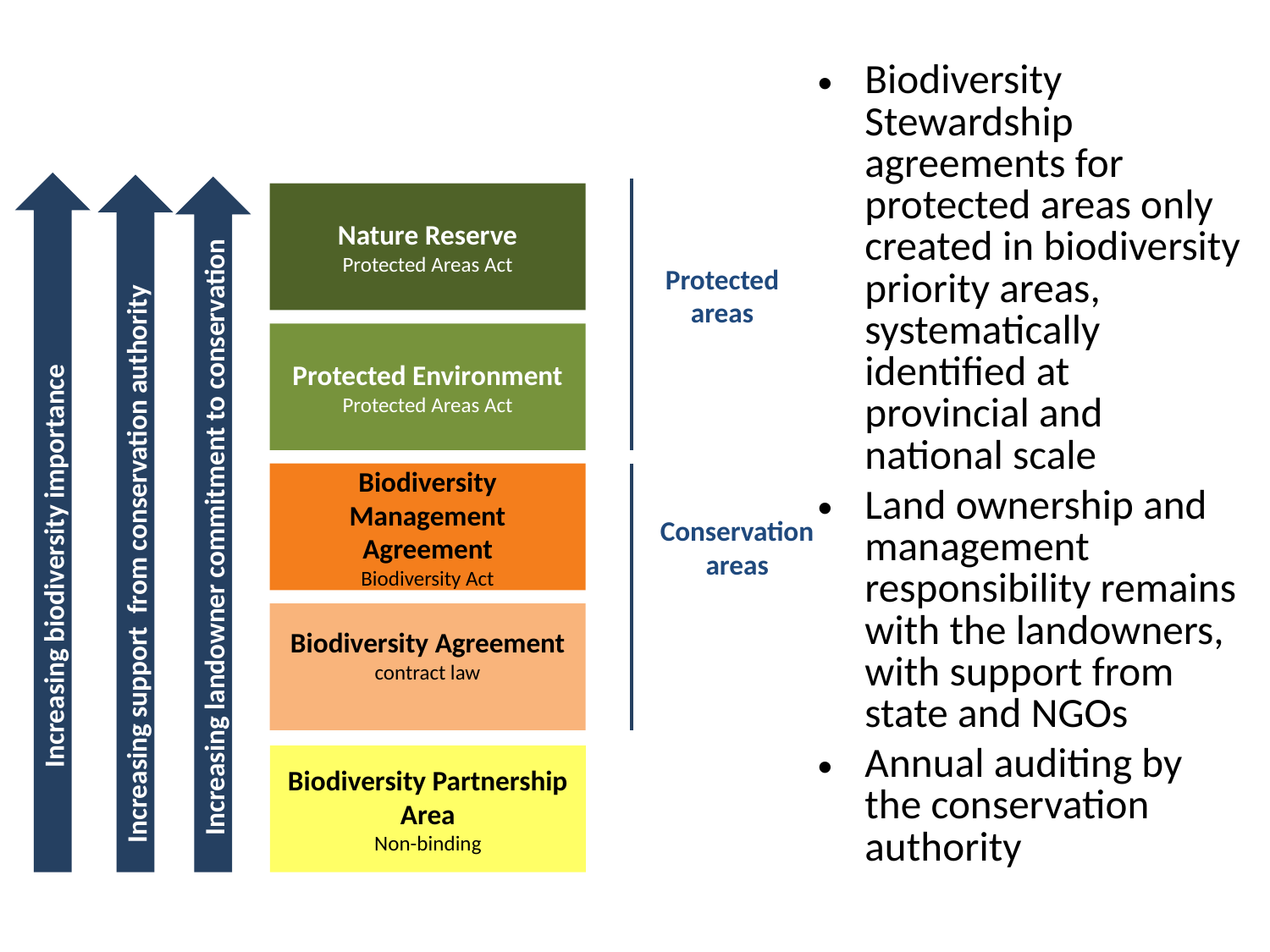

Biodiversity Stewardship agreements for protected areas only created in biodiversity priority areas, systematically identified at provincial and national scale
Land ownership and management responsibility remains with the landowners, with support from state and NGOs
Annual auditing by the conservation authority

Nature Reserve
Protected Areas Act
Protected Environment
Protected Areas Act
Biodiversity Management Agreement
Biodiversity Act
Increasing landowner commitment to conservation
Increasing support  from conservation authority
Increasing biodiversity importance
Biodiversity Agreement
contract law

Biodiversity Partnership Area
Non-binding
Protected areas
Conservation areas